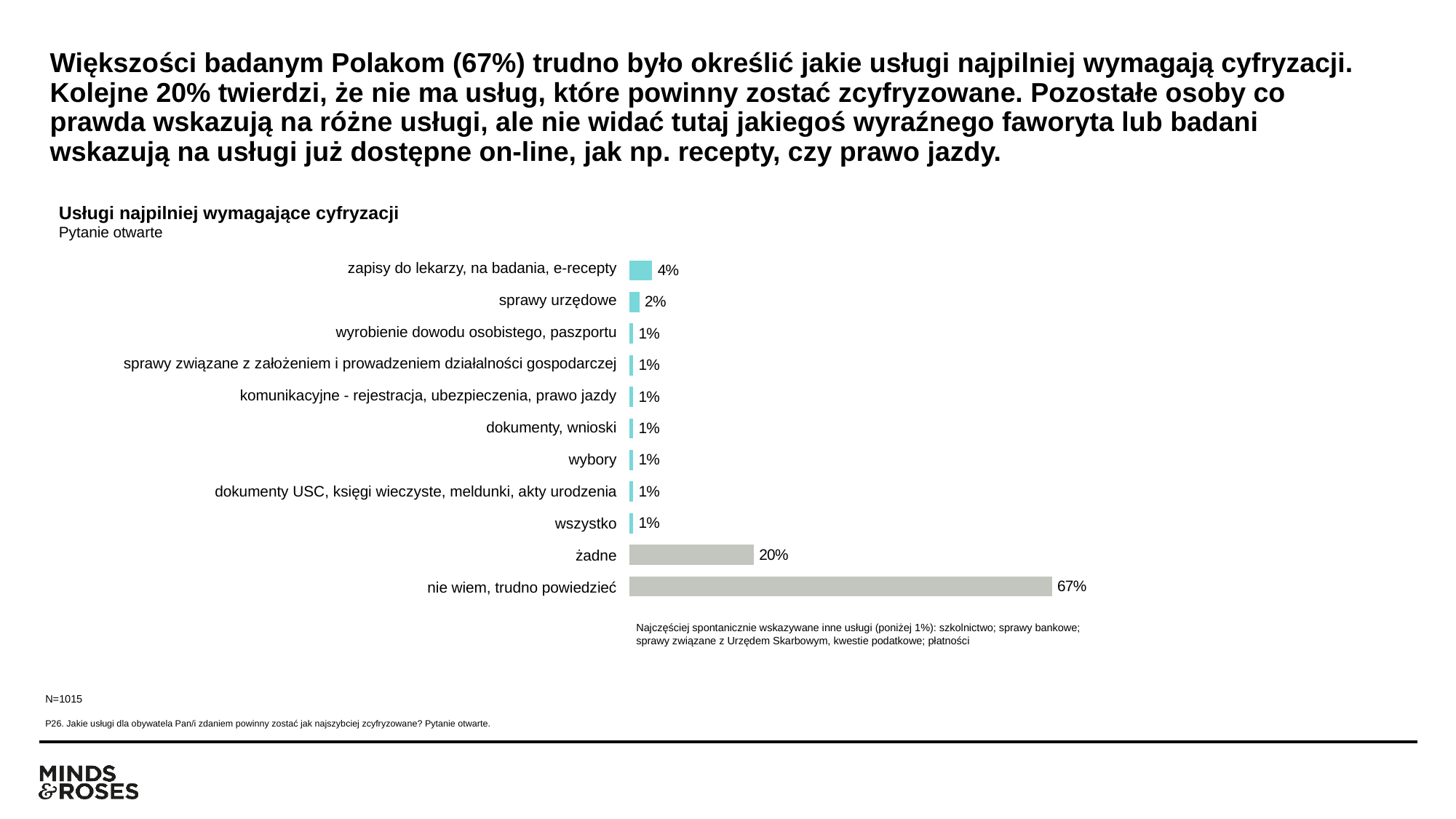

# Większości badanym Polakom (67%) trudno było określić jakie usługi najpilniej wymagają cyfryzacji. Kolejne 20% twierdzi, że nie ma usług, które powinny zostać zcyfryzowane. Pozostałe osoby co prawda wskazują na różne usługi, ale nie widać tutaj jakiegoś wyraźnego faworyta lub badani wskazują na usługi już dostępne on-line, jak np. recepty, czy prawo jazdy.
Usługi najpilniej wymagające cyfryzacji
Pytanie otwarte

### Chart

| Category | Kolumna1 |
|---|---|
| zapisy do lekarzy, na badania, e-recepty | 0.04 |
| sprawy urzędowe | 0.02 |
| wyrobienie dowodu osobistego, paszportu | 0.01 |
| sprawy związane z założeniem i prowadzeniem działalności gospodarczej | 0.01 |
| komunikacyjne - rejestracja, ubezpieczenia, prawo jazdy | 0.01 |
| dokumenty, wnioski | 0.01 |
| wybory | 0.01 |
| dokumenty USC, księgi wieczyste, meldunki, akty urodzenia | 0.01 |
| wszystko | 0.01 |
| żadne | 0.2 |
| nie wiem, trudno powiedzieć | 0.67 |
| zapisy do lekarzy, na badania, e-recepty |
| --- |
| sprawy urzędowe |
| wyrobienie dowodu osobistego, paszportu |
| sprawy związane z założeniem i prowadzeniem działalności gospodarczej |
| komunikacyjne - rejestracja, ubezpieczenia, prawo jazdy |
| dokumenty, wnioski |
| wybory |
| dokumenty USC, księgi wieczyste, meldunki, akty urodzenia |
| wszystko |
| żadne |
| nie wiem, trudno powiedzieć |
Najczęściej spontanicznie wskazywane inne usługi (poniżej 1%): szkolnictwo; sprawy bankowe; sprawy związane z Urzędem Skarbowym, kwestie podatkowe; płatności

N=1015
P26. Jakie usługi dla obywatela Pan/i zdaniem powinny zostać jak najszybciej zcyfryzowane? Pytanie otwarte.